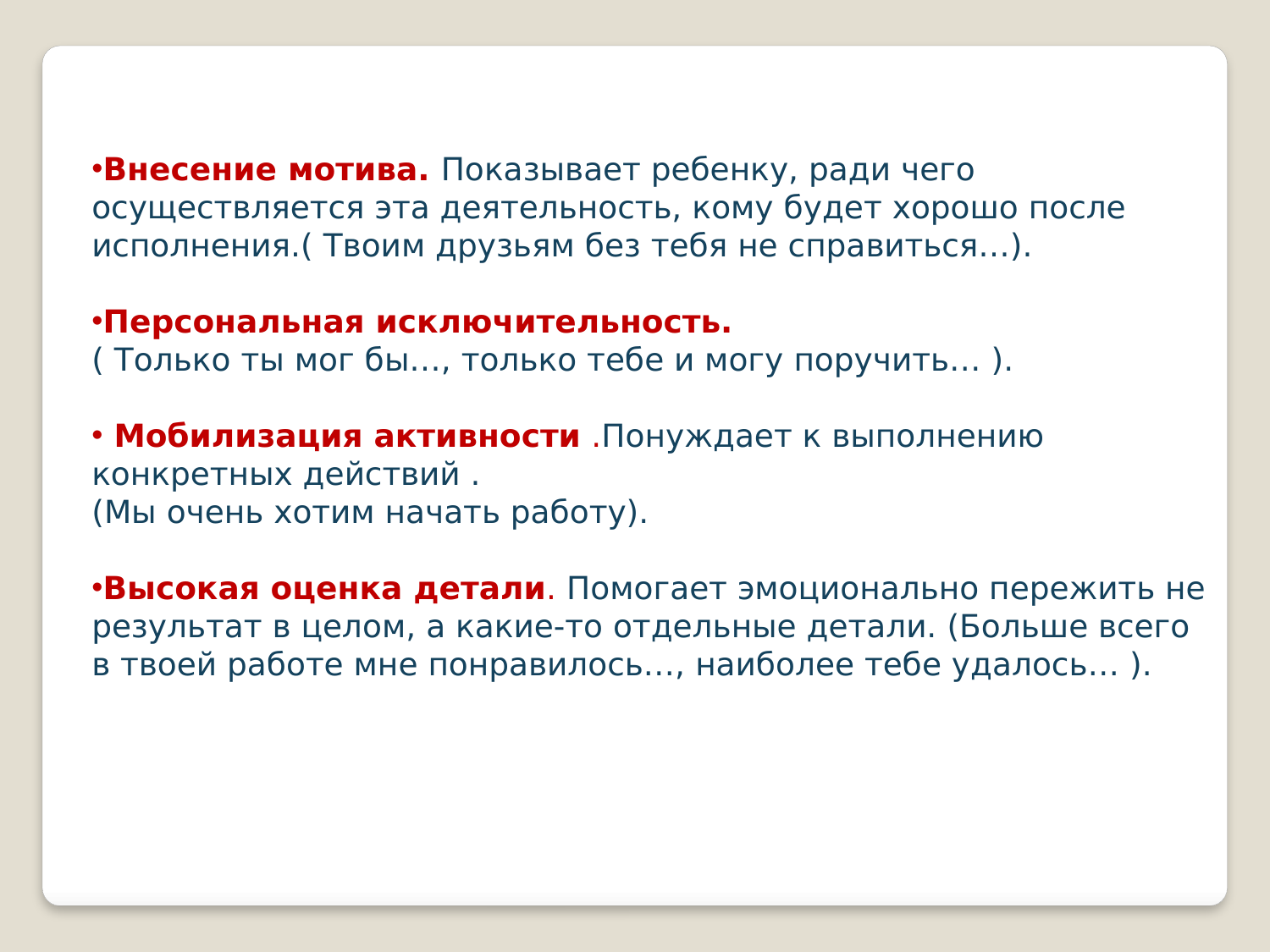

Внесение мотива. Показывает ребенку, ради чего осуществляется эта деятельность, кому будет хорошо после исполнения.( Твоим друзьям без тебя не справиться…).

Персональная исключительность.
( Только ты мог бы…, только тебе и могу поручить… ).

 Мобилизация активности .Понуждает к выполнению конкретных действий .
(Мы очень хотим начать работу).

Высокая оценка детали. Помогает эмоционально пережить не результат в целом, а какие-то отдельные детали. (Больше всего в твоей работе мне понравилось…, наиболее тебе удалось… ).